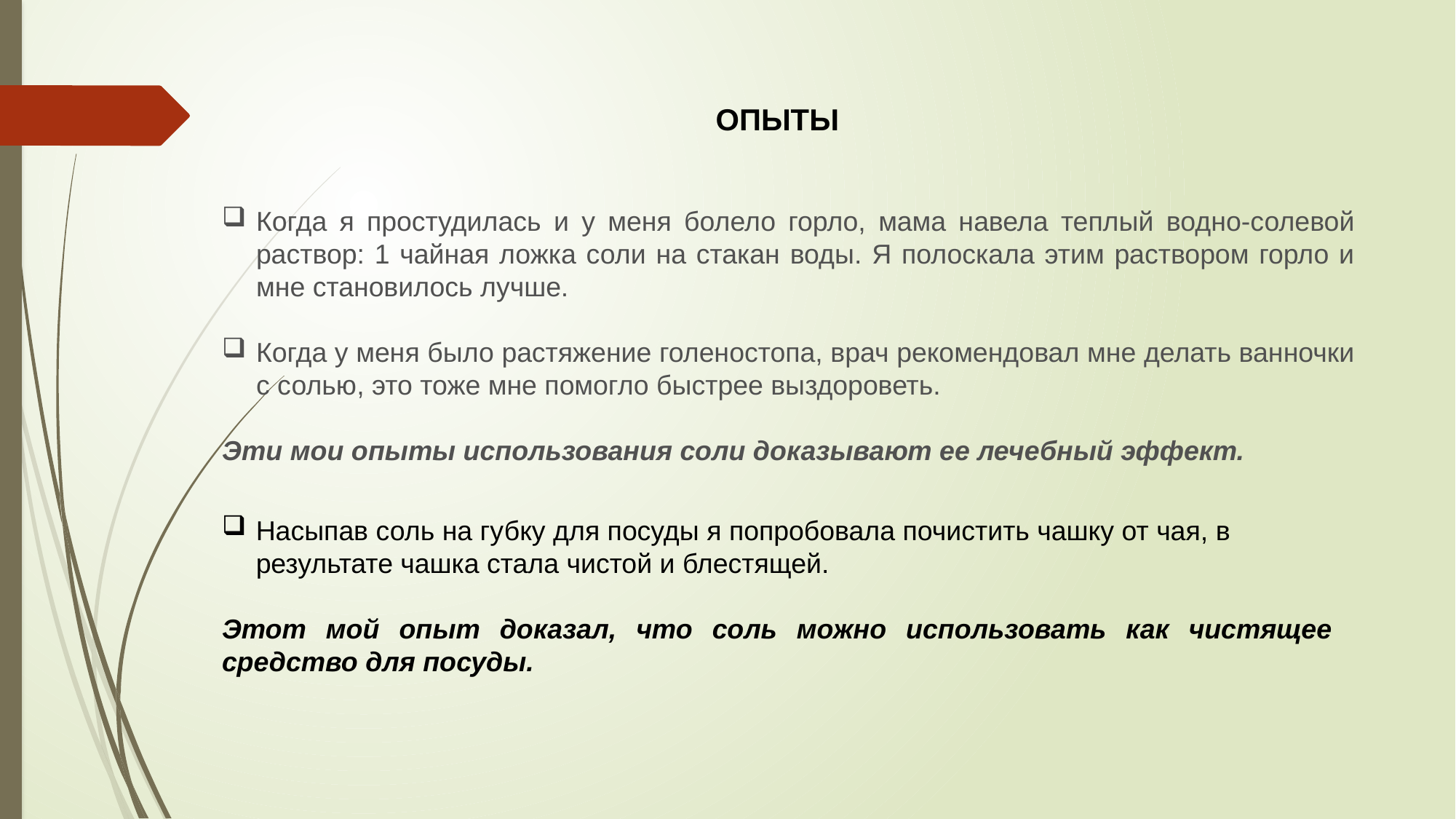

ОПЫТЫ
Когда я простудилась и у меня болело горло, мама навела теплый водно-солевой раствор: 1 чайная ложка соли на стакан воды. Я полоскала этим раствором горло и мне становилось лучше.

Когда у меня было растяжение голеностопа, врач рекомендовал мне делать ванночки с солью, это тоже мне помогло быстрее выздороветь.

Эти мои опыты использования соли доказывают ее лечебный эффект.

Насыпав соль на губку для посуды я попробовала почистить чашку от чая, в результате чашка стала чистой и блестящей.

Этот мой опыт доказал, что соль можно использовать как чистящее средство для посуды.